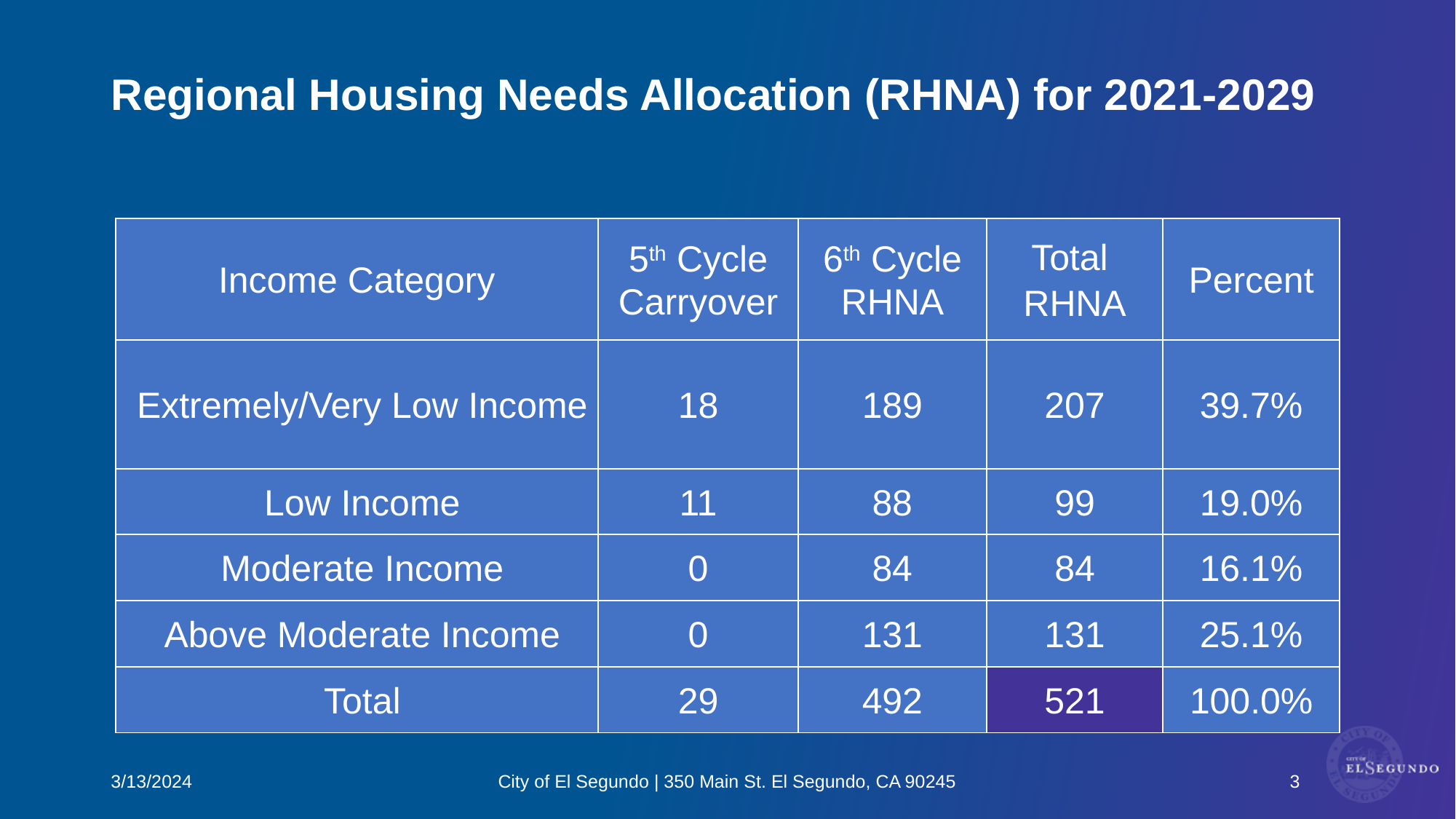

# Regional Housing Needs Allocation (RHNA) for 2021-2029
| Income Category | 5th Cycle Carryover | 6th Cycle RHNA | Total RHNA | Percent |
| --- | --- | --- | --- | --- |
| Extremely/Very Low Income | 18 | 189 | 207 | 39.7% |
| Low Income | 11 | 88 | 99 | 19.0% |
| Moderate Income | 0 | 84 | 84 | 16.1% |
| Above Moderate Income | 0 | 131 | 131 | 25.1% |
| Total | 29 | 492 | 521 | 100.0% |
3
3/13/2024
City of El Segundo | 350 Main St. El Segundo, CA 90245